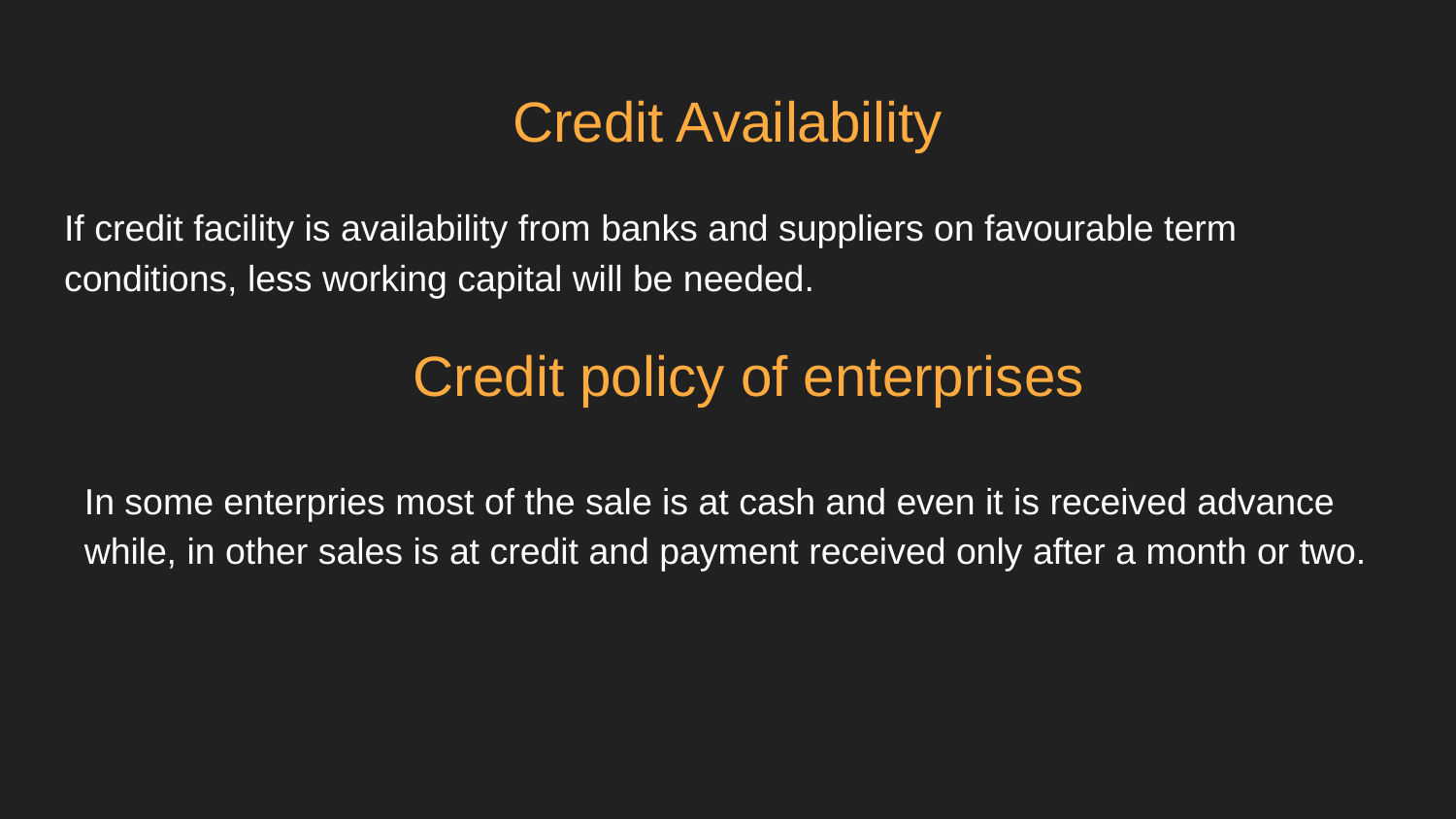

# Credit Availability
If credit facility is availability from banks and suppliers on favourable term conditions, less working capital will be needed.
Credit policy of enterprises
In some enterpries most of the sale is at cash and even it is received advance while, in other sales is at credit and payment received only after a month or two.